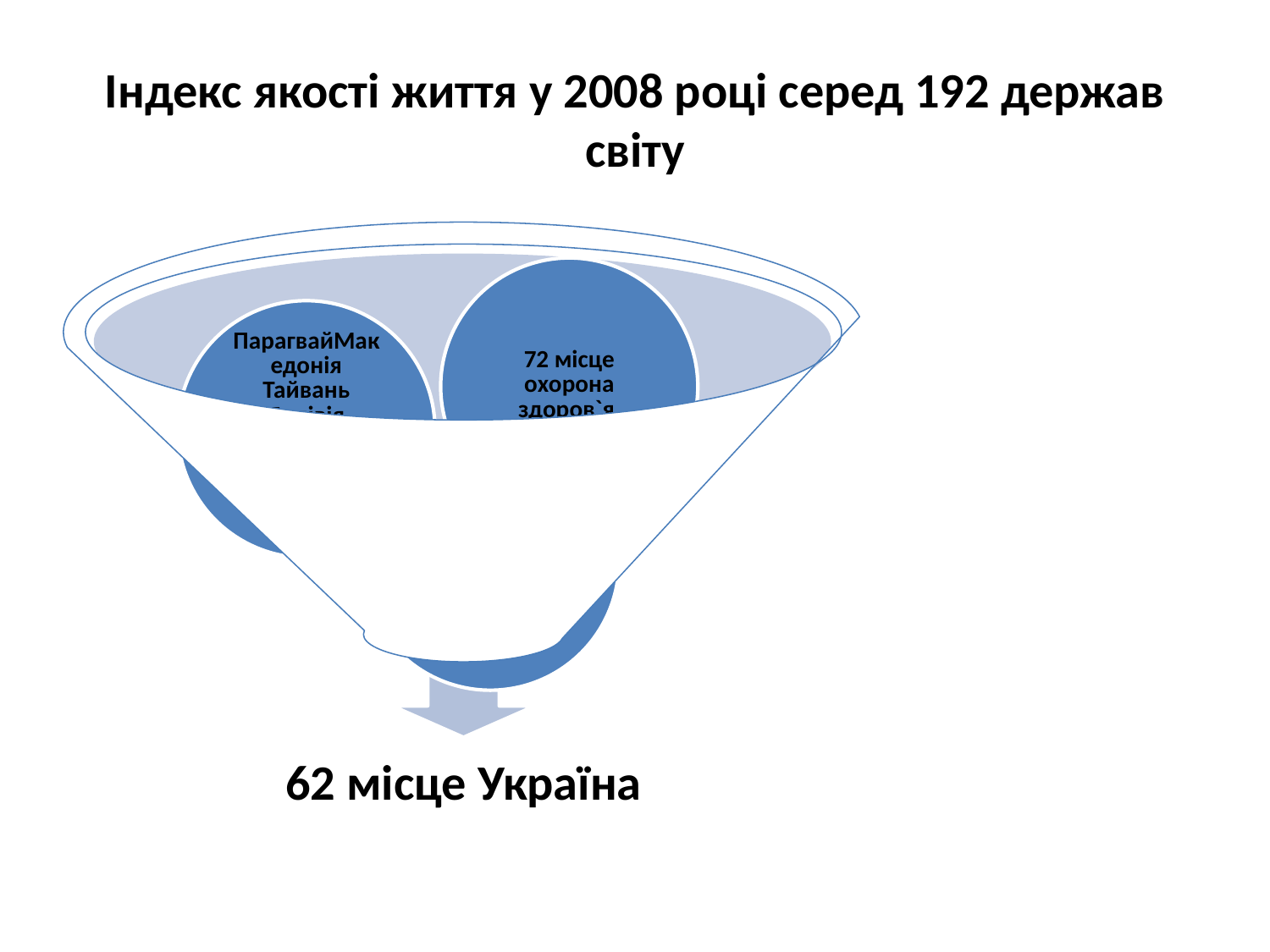

# Індекс якості життя у 2008 році серед 192 держав світу
72 місце охорона здоров`я
ПарагвайМакедонія Тайвань Болівія Намібія Гренада Кайманові острови
74 місце захист навколиш-нього середови-ща
62 місце Україна